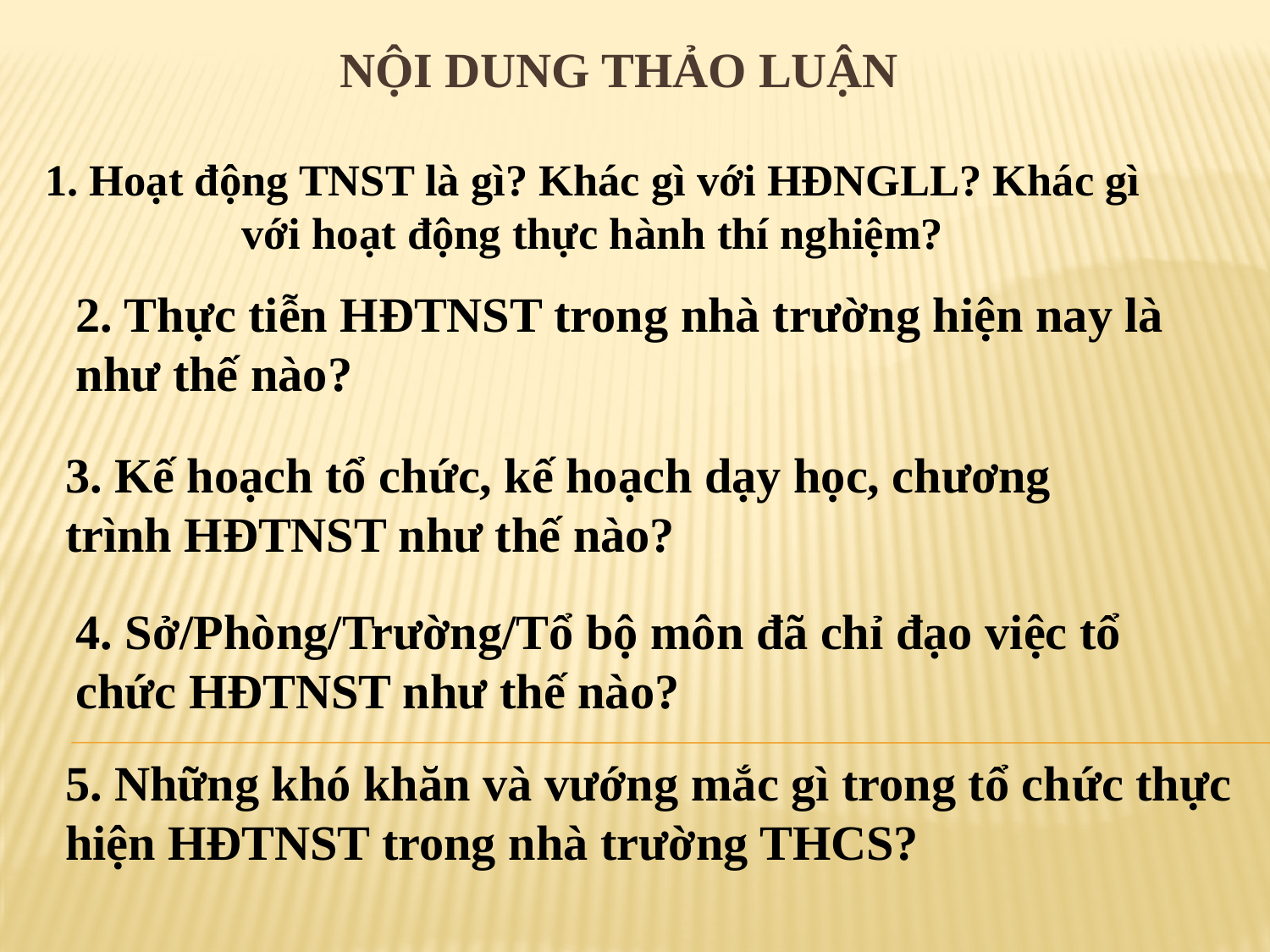

# NỘI DUNG THẢO LUẬN
1. Hoạt động TNST là gì? Khác gì với HĐNGLL? Khác gì với hoạt động thực hành thí nghiệm?
2. Thực tiễn HĐTNST trong nhà trường hiện nay là như thế nào?
3. Kế hoạch tổ chức, kế hoạch dạy học, chương trình HĐTNST như thế nào?
4. Sở/Phòng/Trường/Tổ bộ môn đã chỉ đạo việc tổ chức HĐTNST như thế nào?
5. Những khó khăn và vướng mắc gì trong tổ chức thực hiện HĐTNST trong nhà trường THCS?